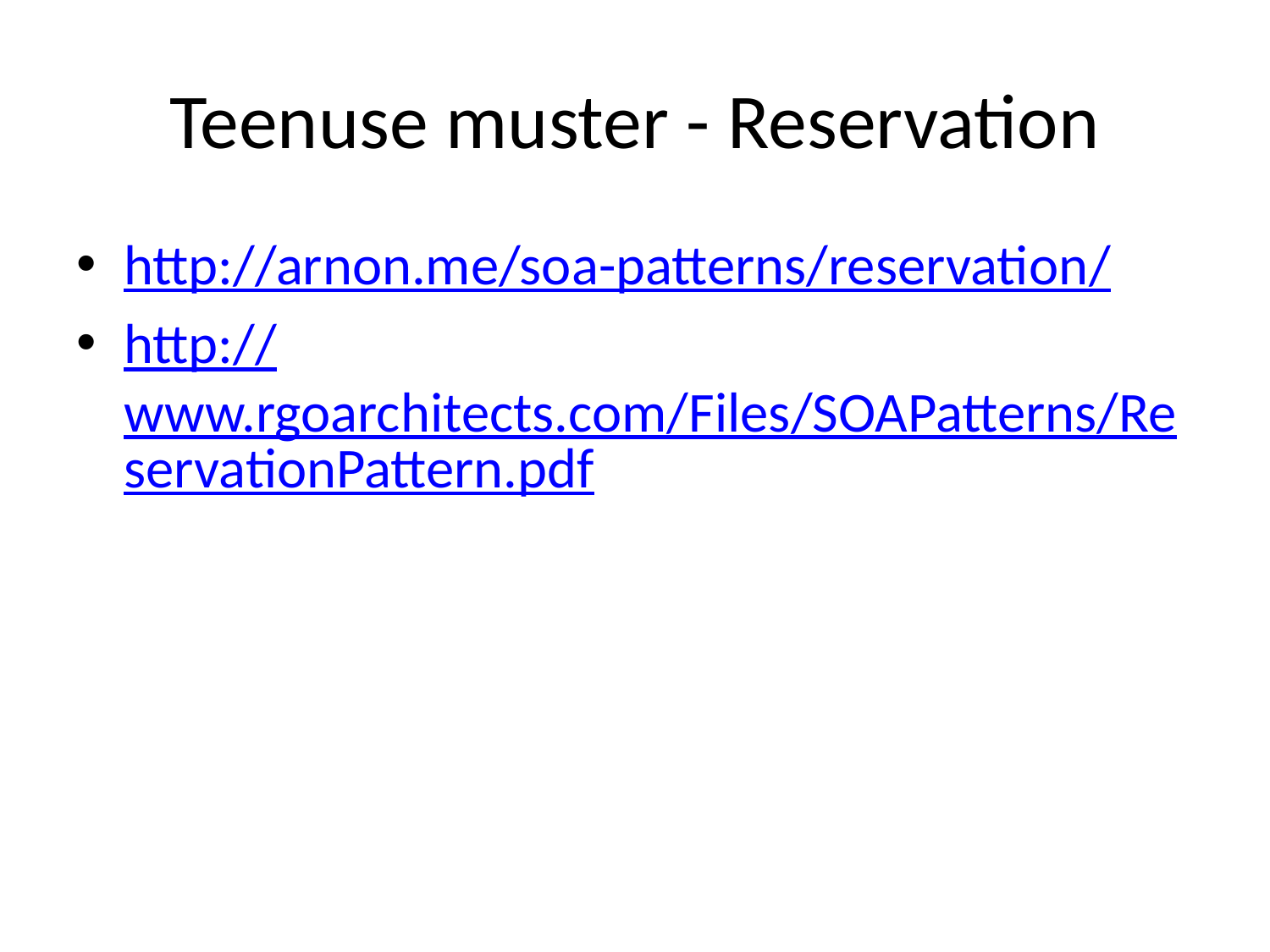

# Teenuse muster - Reservation
http://arnon.me/soa-patterns/reservation/
http://www.rgoarchitects.com/Files/SOAPatterns/ReservationPattern.pdf